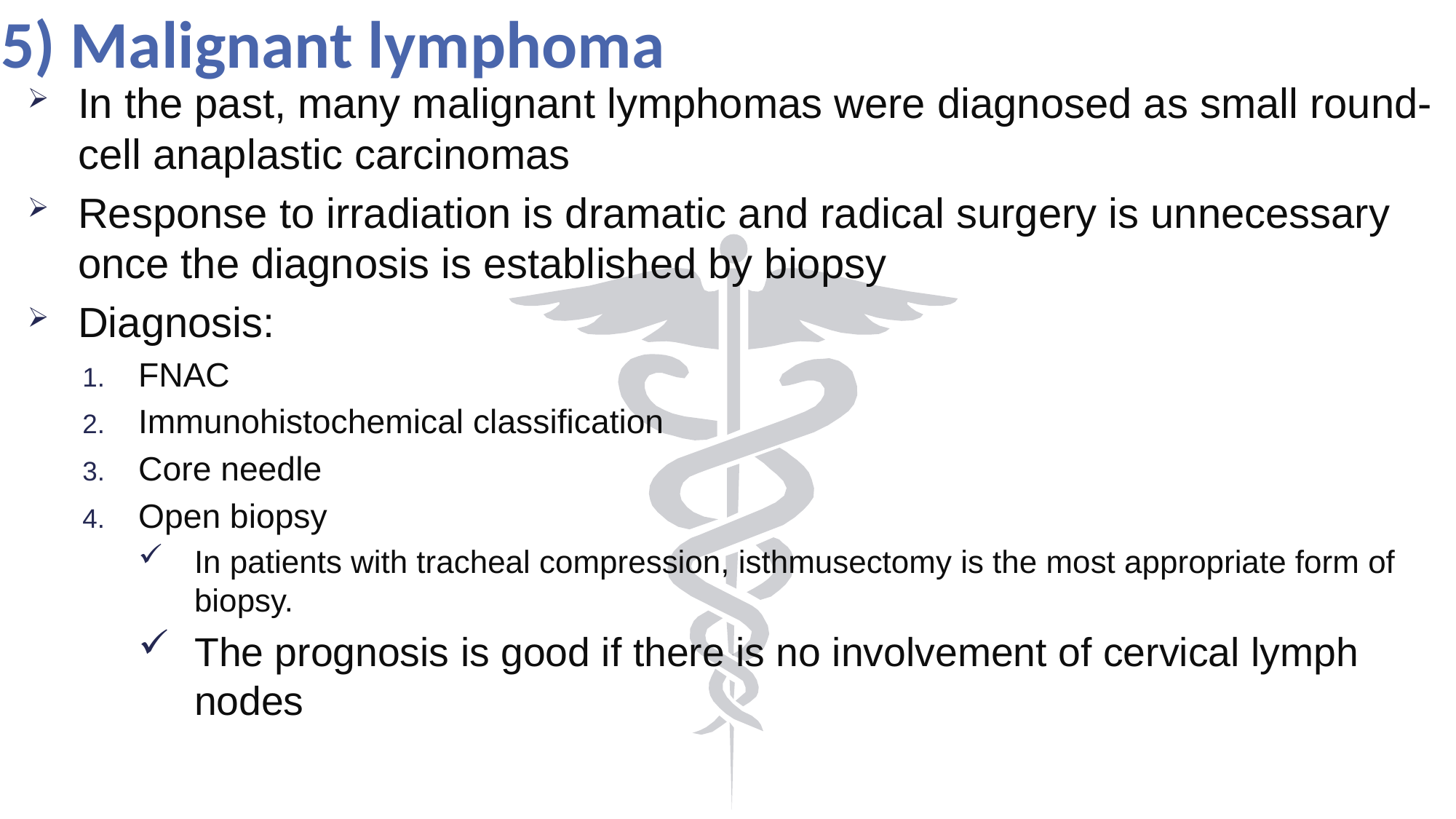

# 5) Malignant lymphoma
In the past, many malignant lymphomas were diagnosed as small round-cell anaplastic carcinomas
Response to irradiation is dramatic and radical surgery is unnecessary once the diagnosis is established by biopsy
Diagnosis:
FNAC
Immunohistochemical classification
Core needle
Open biopsy
In patients with tracheal compression, isthmusectomy is the most appropriate form of biopsy.
The prognosis is good if there is no involvement of cervical lymph nodes